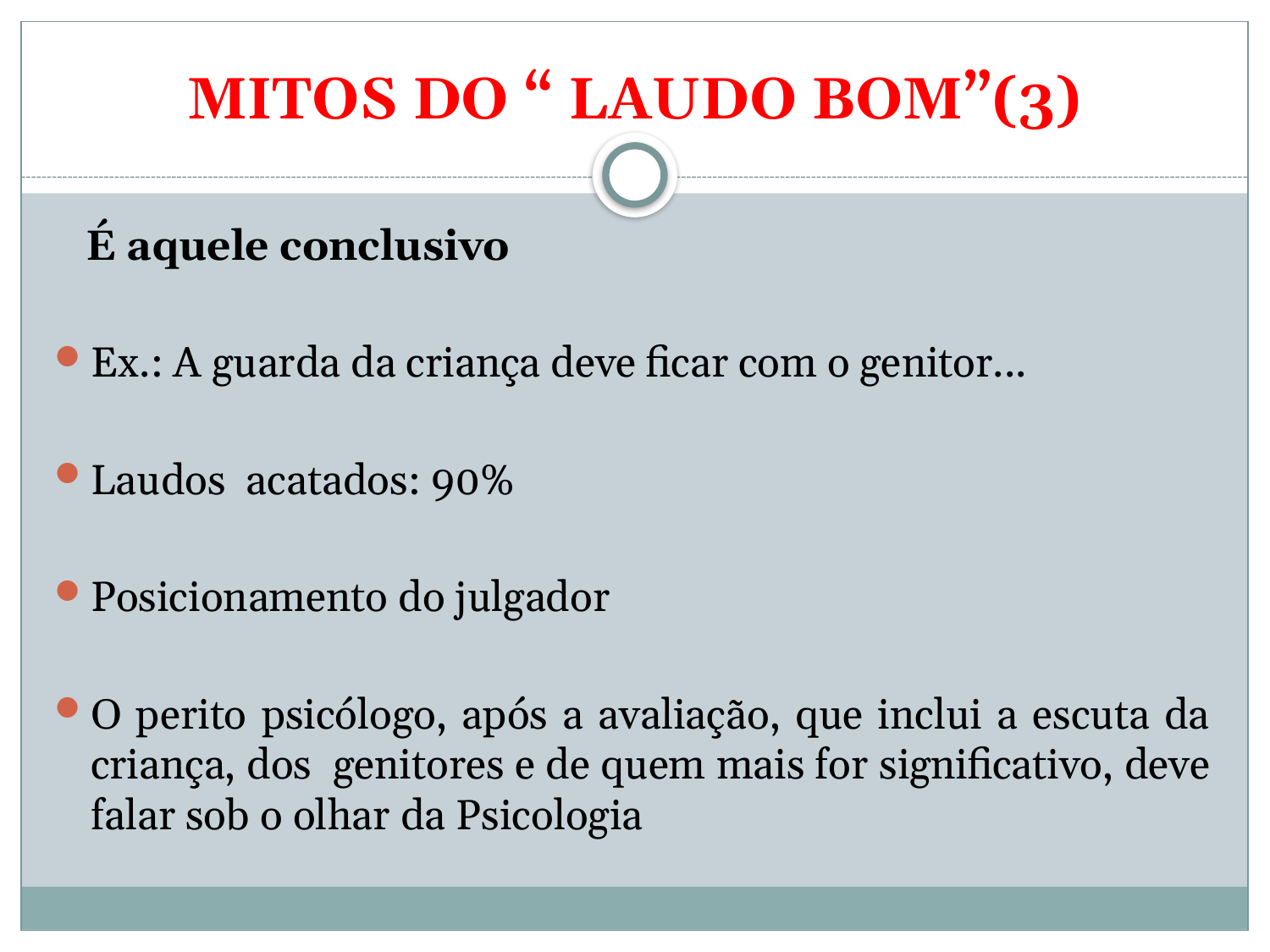

# MITOS DO “ LAUDO BOM”(3)
   É aquele conclusivo

Ex.: A guarda da criança deve ficar com o genitor...

Laudos  acatados: 90%

Posicionamento do julgador

O perito psicólogo, após a avaliação, que inclui a escuta da criança, dos  genitores e de quem mais for significativo, deve falar sob o olhar da Psicologia